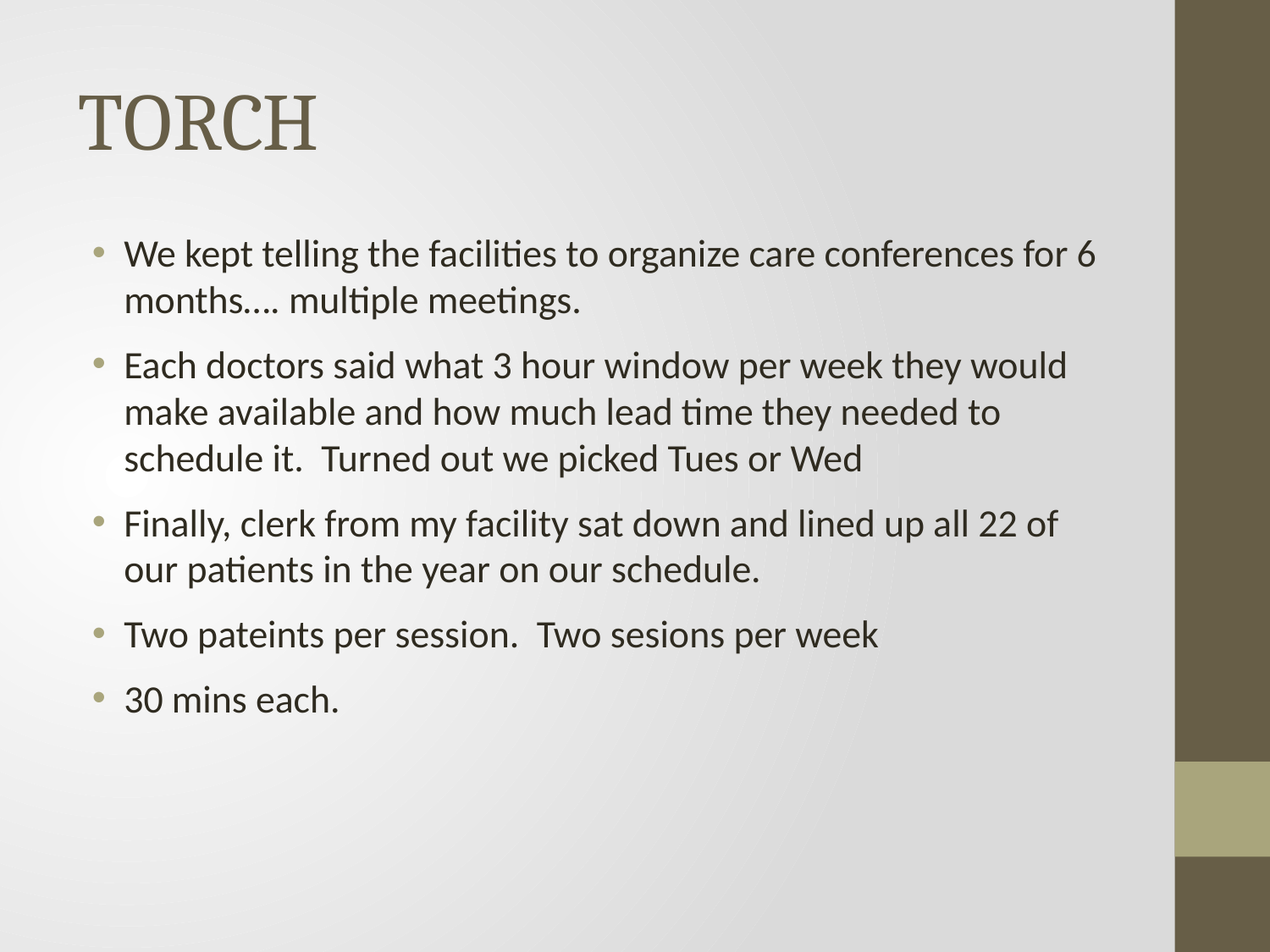

# TORCH
We kept telling the facilities to organize care conferences for 6 months…. multiple meetings.
Each doctors said what 3 hour window per week they would make available and how much lead time they needed to schedule it.  Turned out we picked Tues or Wed
Finally, clerk from my facility sat down and lined up all 22 of our patients in the year on our schedule.
Two pateints per session.  Two sesions per week
30 mins each.